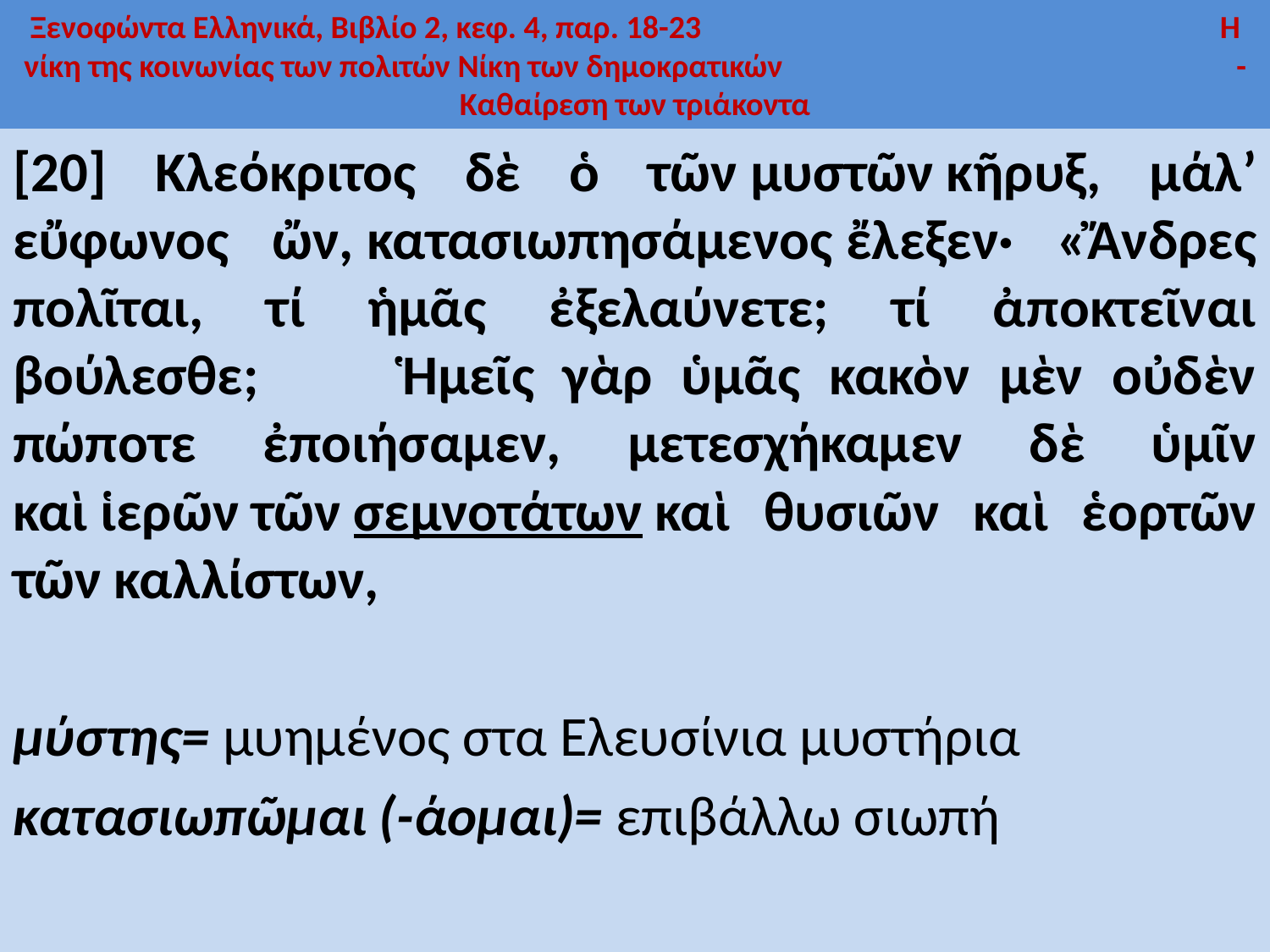

# Ξενοφώντα Ελληνικά, Βιβλίο 2, κεφ. 4, παρ. 18-23                                                                        Η νίκη της κοινωνίας των πολιτών Νίκη των δημοκρατικών                                                               - Καθαίρεση των τριάκοντα
[20] Κλεόκριτος δὲ ὁ τῶν μυστῶν κῆρυξ, μάλ’ εὔφωνος ὤν, κατασιωπησάμενος ἔλεξεν· «Ἄνδρες πολῖται, τί ἡμᾶς ἐξελαύνετε; τί ἀποκτεῖναι βούλεσθε;     Ἡμεῖς γὰρ ὑμᾶς κακὸν μὲν οὐδὲν πώποτε ἐποιήσαμεν, μετεσχήκαμεν δὲ ὑμῖν καὶ ἱερῶν τῶν σεμνοτάτων καὶ θυσιῶν καὶ ἑορτῶν τῶν καλλίστων,

μύστης= μυημένος στα Ελευσίνια μυστήρια
κατασιωπῶμαι (-άομαι)= επιβάλλω σιωπή